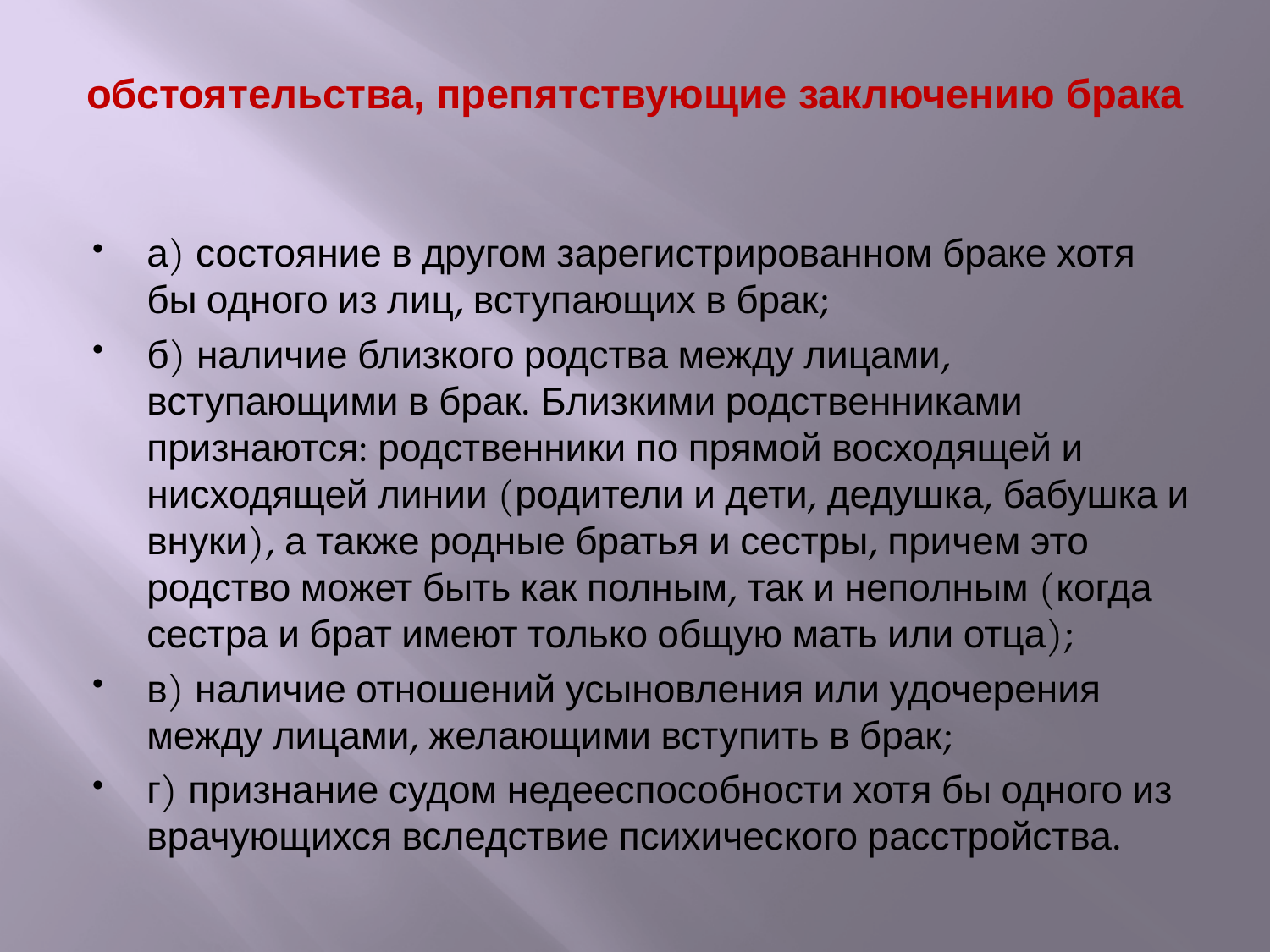

# обстоятельства, препятствующие заключению брака
а) состояние в другом зарегистрированном браке хотя бы одного из лиц, вступающих в брак;
б) наличие близкого родства между лицами, вступающими в брак. Близкими родственниками признаются: родственники по прямой восходящей и нисходящей линии (родители и дети, дедушка, бабушка и внуки), а также родные братья и сестры, причем это родство может быть как полным, так и неполным (когда сестра и брат имеют только общую мать или отца);
в) наличие отношений усыновления или удочерения между лицами, желающими вступить в брак;
г) признание судом недееспособности хотя бы одного из врачующихся вследствие психического расстройства.